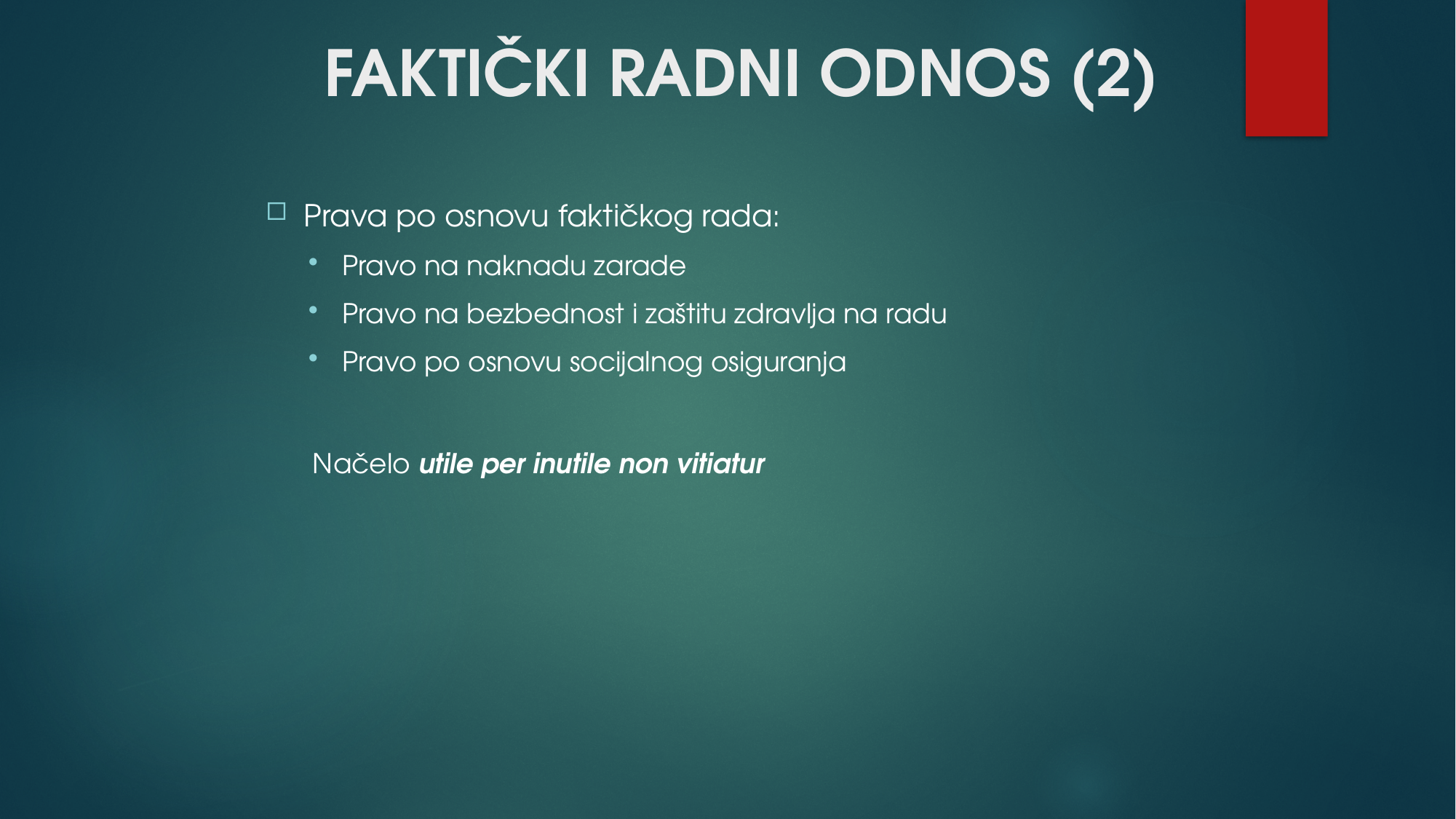

# FAKTIČKI RADNI ODNOS (2)
Prava po osnovu faktičkog rada:
Pravo na naknadu zarade
Pravo na bezbednost i zaštitu zdravlja na radu
Pravo po osnovu socijalnog osiguranja

Načelo utile per inutile non vitiatur